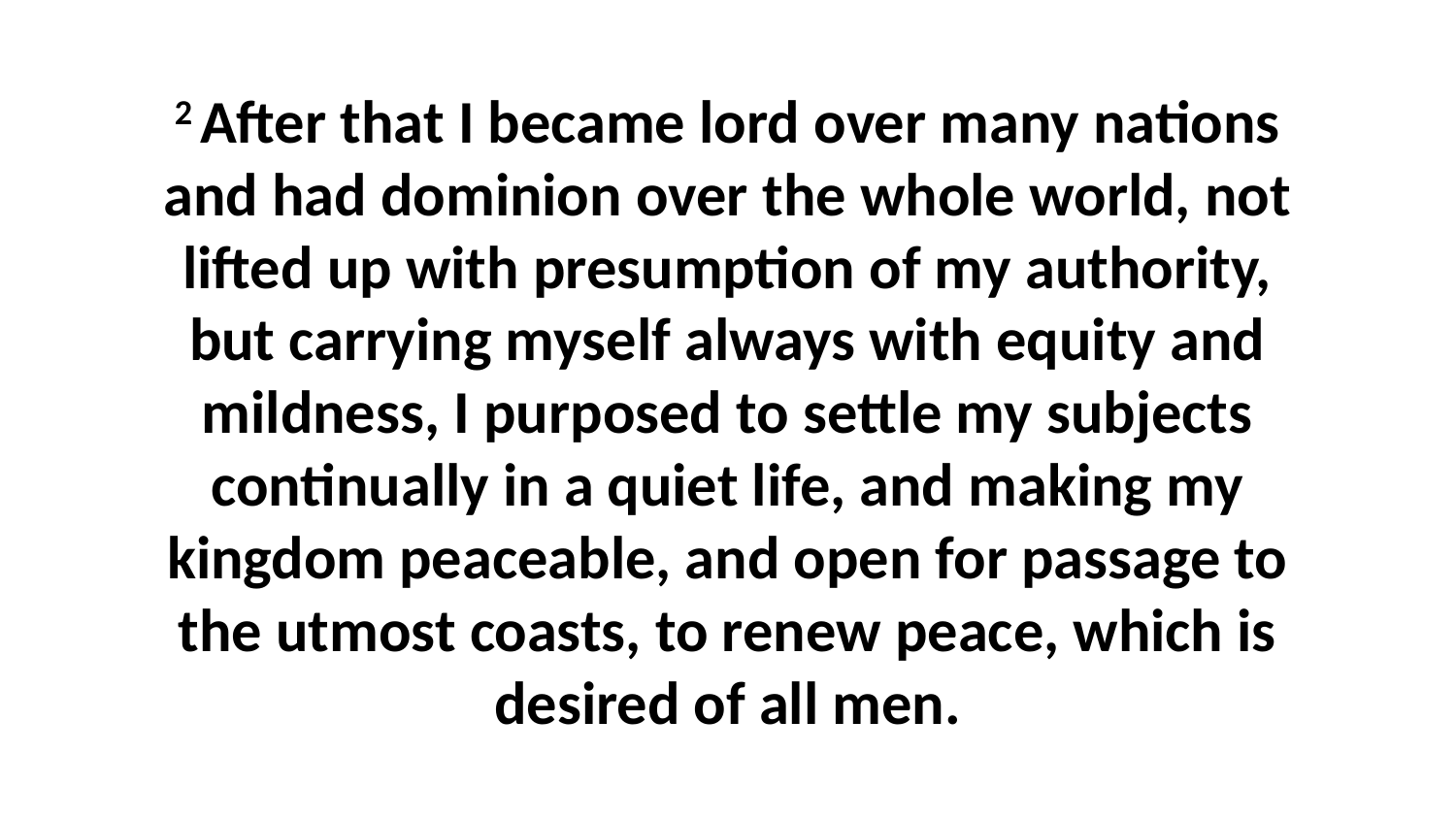

2 After that I became lord over many nations and had dominion over the whole world, not lifted up with presumption of my authority, but carrying myself always with equity and mildness, I purposed to settle my subjects continually in a quiet life, and making my kingdom peaceable, and open for passage to the utmost coasts, to renew peace, which is desired of all men.